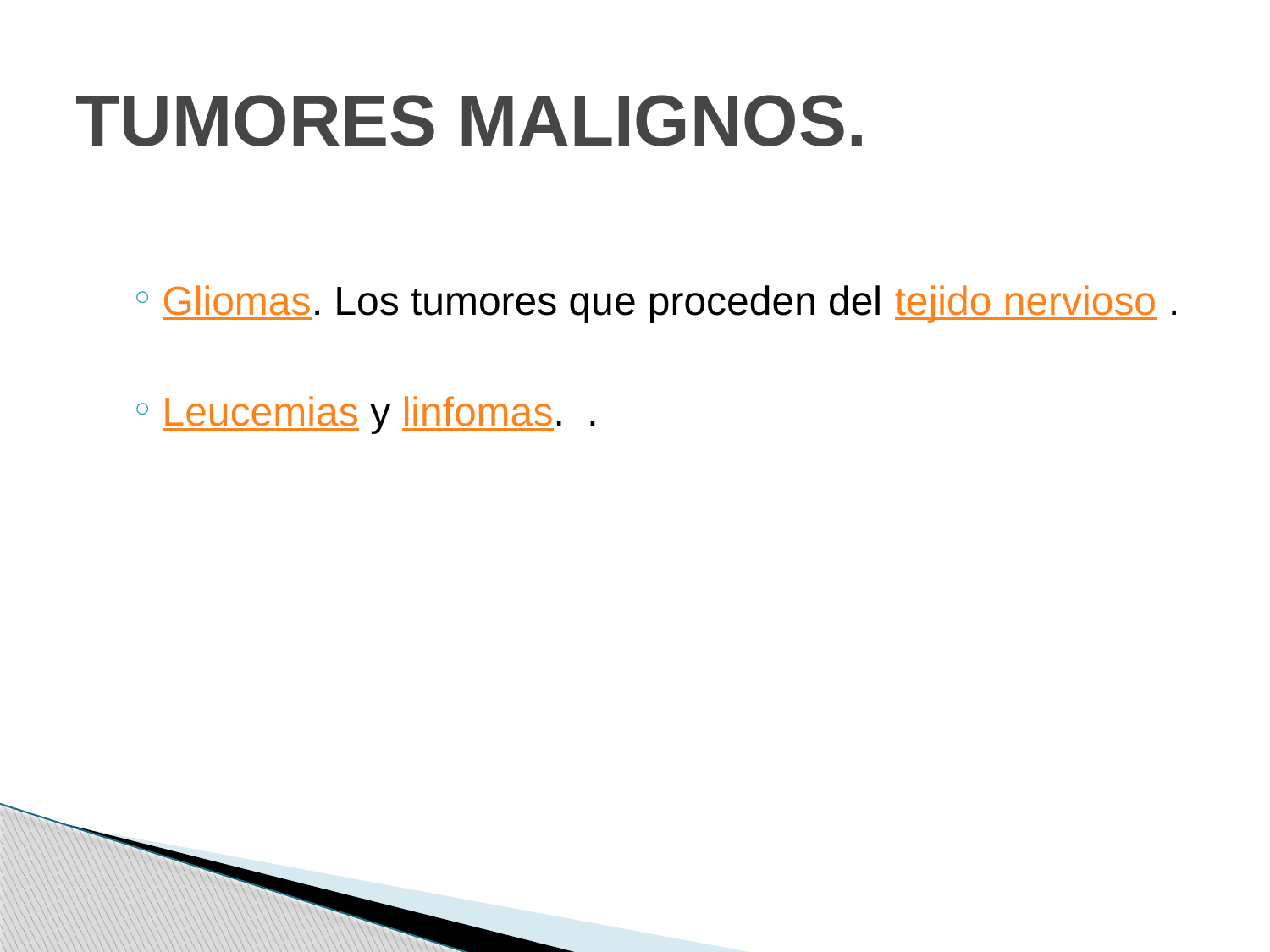

# TUMORES MALIGNOS.

Gliomas. Los tumores que proceden del tejido nervioso .

Leucemias y linfomas.  .